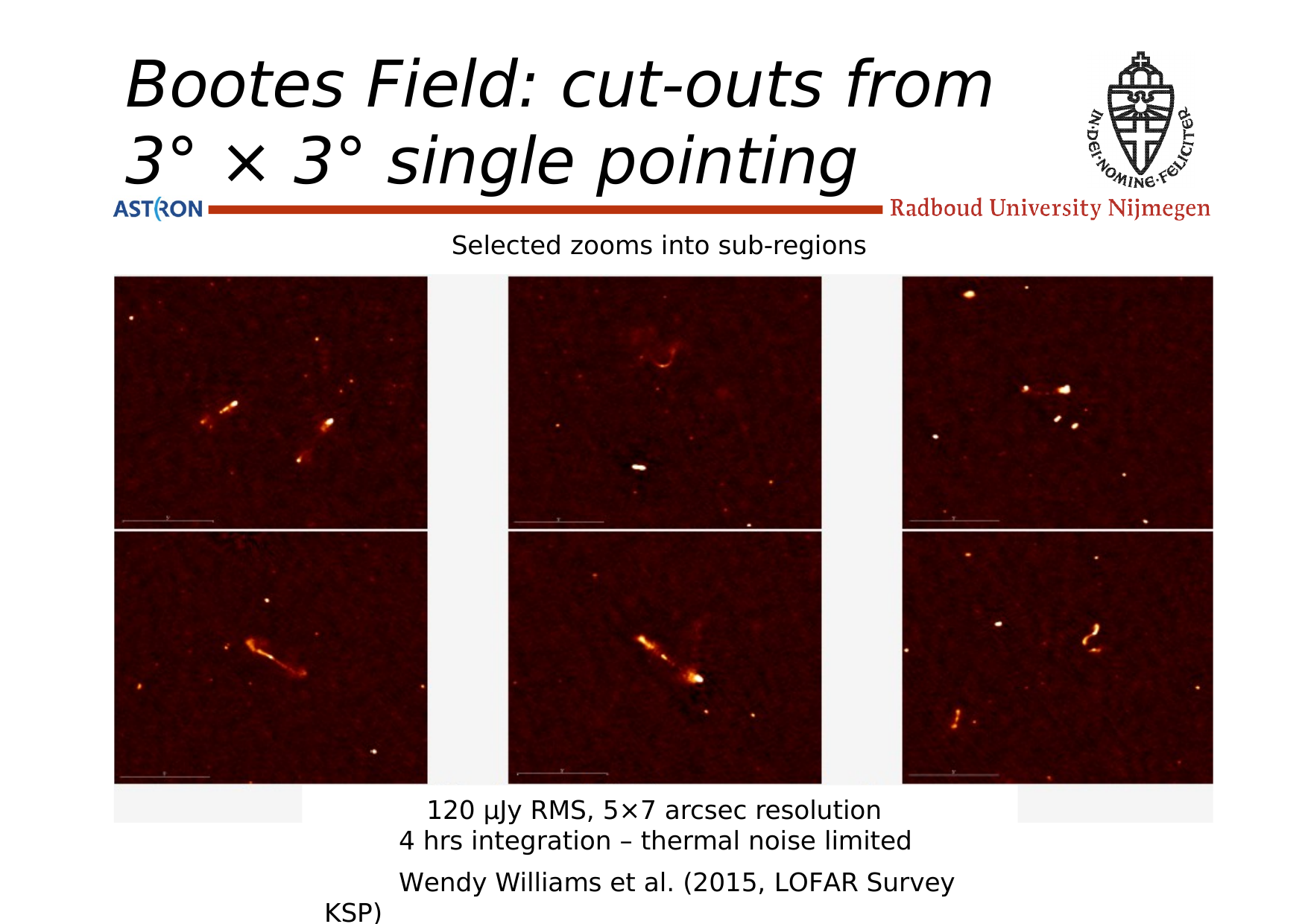

# 3° × 3° single pointing
Bootes Field: cut-outs from
Selected zooms into sub-regions

120 µJy RMS, 5×7 arcsec resolution
4 hrs integration – thermal noise limited
Wendy Williams et al. (2015, LOFAR Survey KSP)